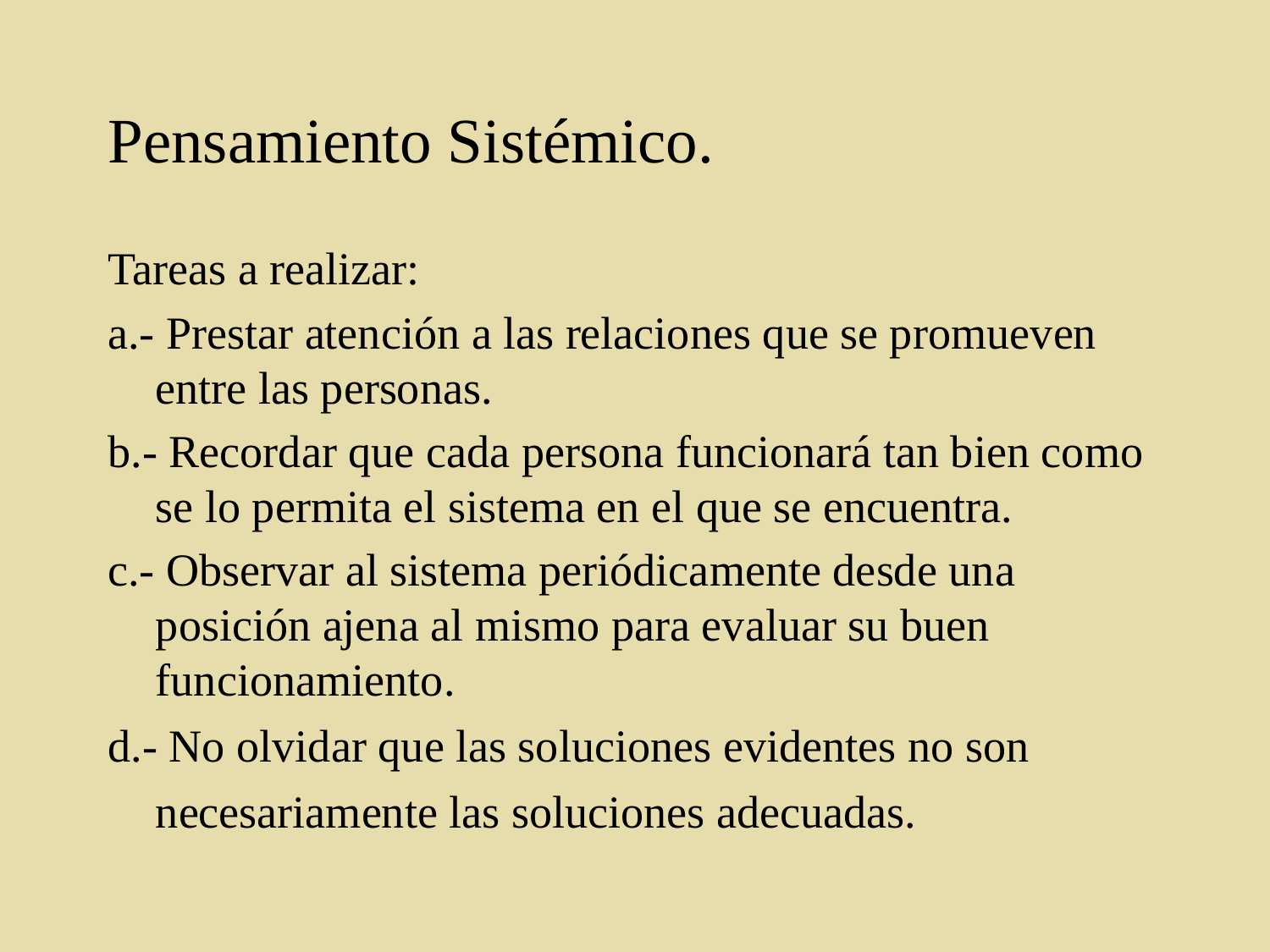

# Pensamiento Sistémico.
Tareas a realizar:
a.- Prestar atención a las relaciones que se promueven entre las personas.
b.- Recordar que cada persona funcionará tan bien como se lo permita el sistema en el que se encuentra.
c.- Observar al sistema periódicamente desde una posición ajena al mismo para evaluar su buen funcionamiento.
d.- No olvidar que las soluciones evidentes no son necesariamente las soluciones adecuadas.